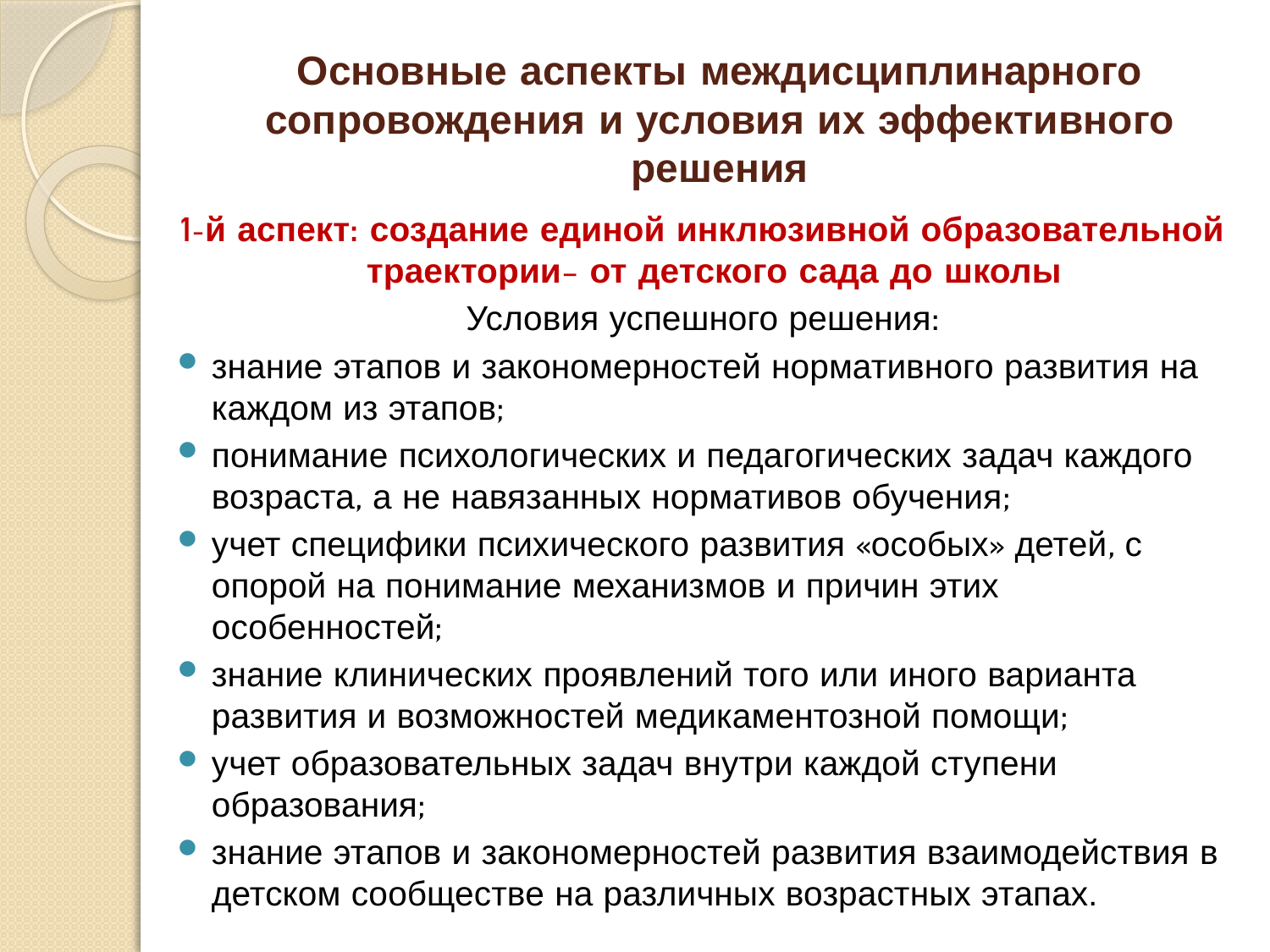

# Основные аспекты междисциплинарного сопровождения и условия их эффективного решения
1-й аспект: создание единой инклюзивной образовательной траектории– от детского сада до школы
Условия успешного решения:
знание этапов и закономерностей нормативного развития на каждом из этапов;
понимание психологических и педагогических задач каждого возраста, а не навязанных нормативов обучения;
учет специфики психического развития «особых» детей, с опорой на понимание механизмов и причин этих особенностей;
знание клинических проявлений того или иного варианта развития и возможностей медикаментозной помощи;
учет образовательных задач внутри каждой ступени образования;
знание этапов и закономерностей развития взаимодействия в детском сообществе на различных возрастных этапах.